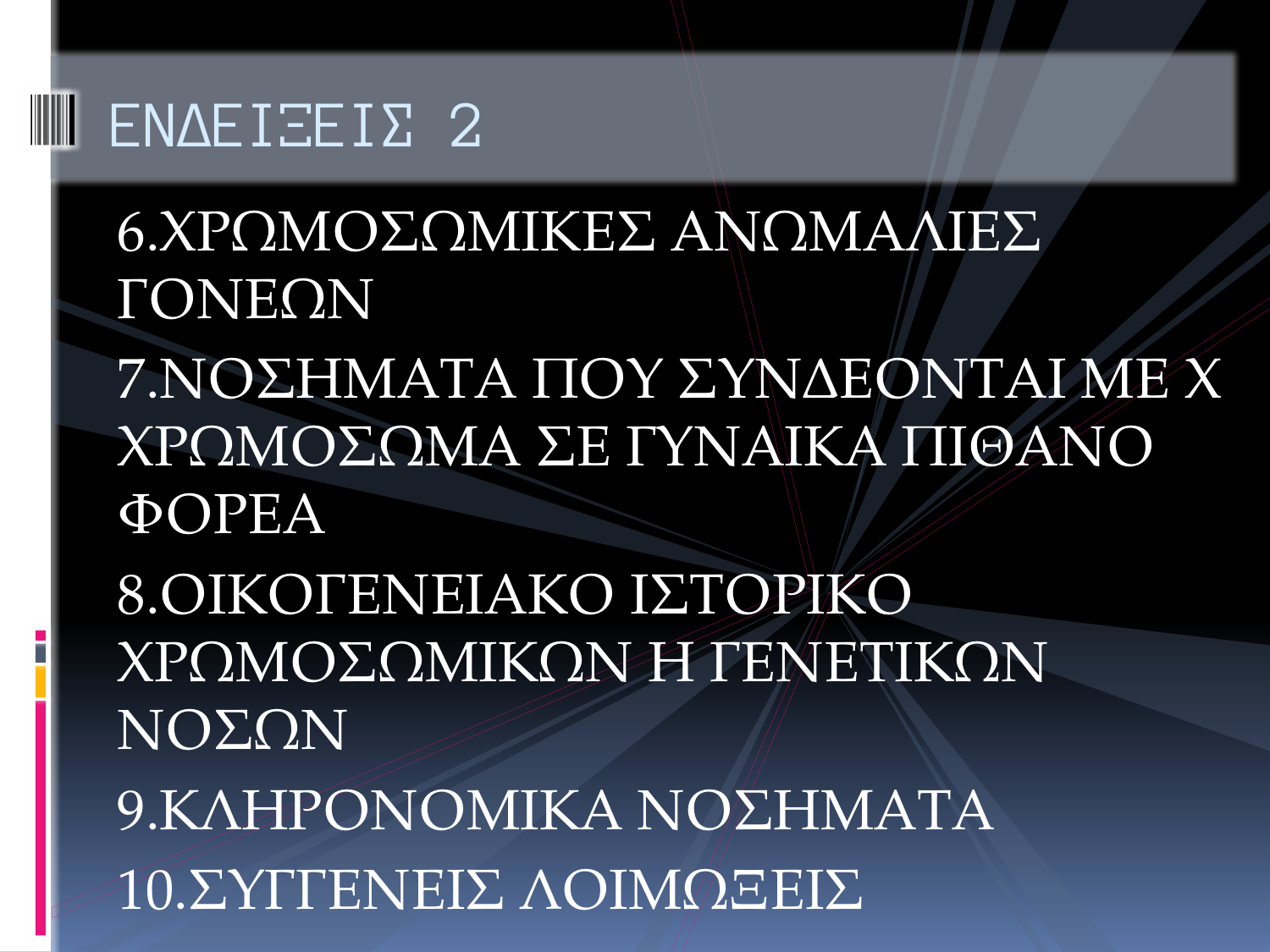

# ΕΝΔΕΙΞΕΙΣ 2
6.ΧΡΩΜΟΣΩΜΙΚΕΣ ΑΝΩΜΑΛΙΕΣ ΓΟΝΕΩΝ
7.ΝΟΣΗΜΑΤΑ ΠΟΥ ΣΥΝΔΕΟΝΤΑΙ ΜΕ Χ ΧΡΩΜΟΣΩΜΑ ΣΕ ΓΥΝΑΙΚΑ ΠΙΘΑΝΟ ΦΟΡΕΑ
8.ΟΙΚΟΓΕΝΕΙΑΚΟ ΙΣΤΟΡΙΚΟ ΧΡΩΜΟΣΩΜΙΚΩΝ Η ΓΕΝΕΤΙΚΩΝ ΝΟΣΩΝ
9.ΚΛΗΡΟΝΟΜΙΚΑ ΝΟΣΗΜΑΤΑ
10.ΣΥΓΓΕΝΕΙΣ ΛΟΙΜΩΞΕΙΣ